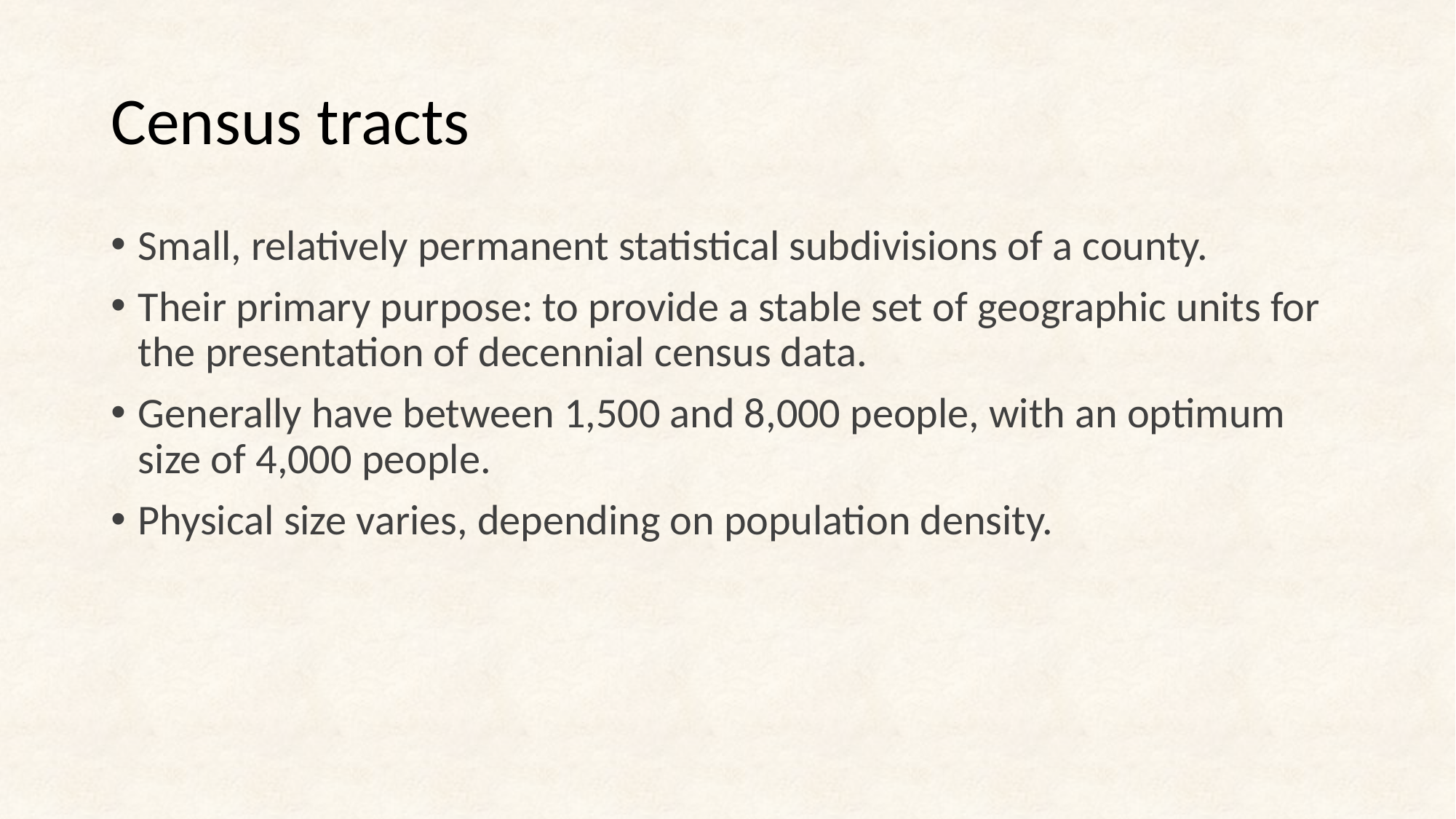

# Census tracts
Small, relatively permanent statistical subdivisions of a county.
Their primary purpose: to provide a stable set of geographic units for the presentation of decennial census data.
Generally have between 1,500 and 8,000 people, with an optimum size of 4,000 people.
Physical size varies, depending on population density.